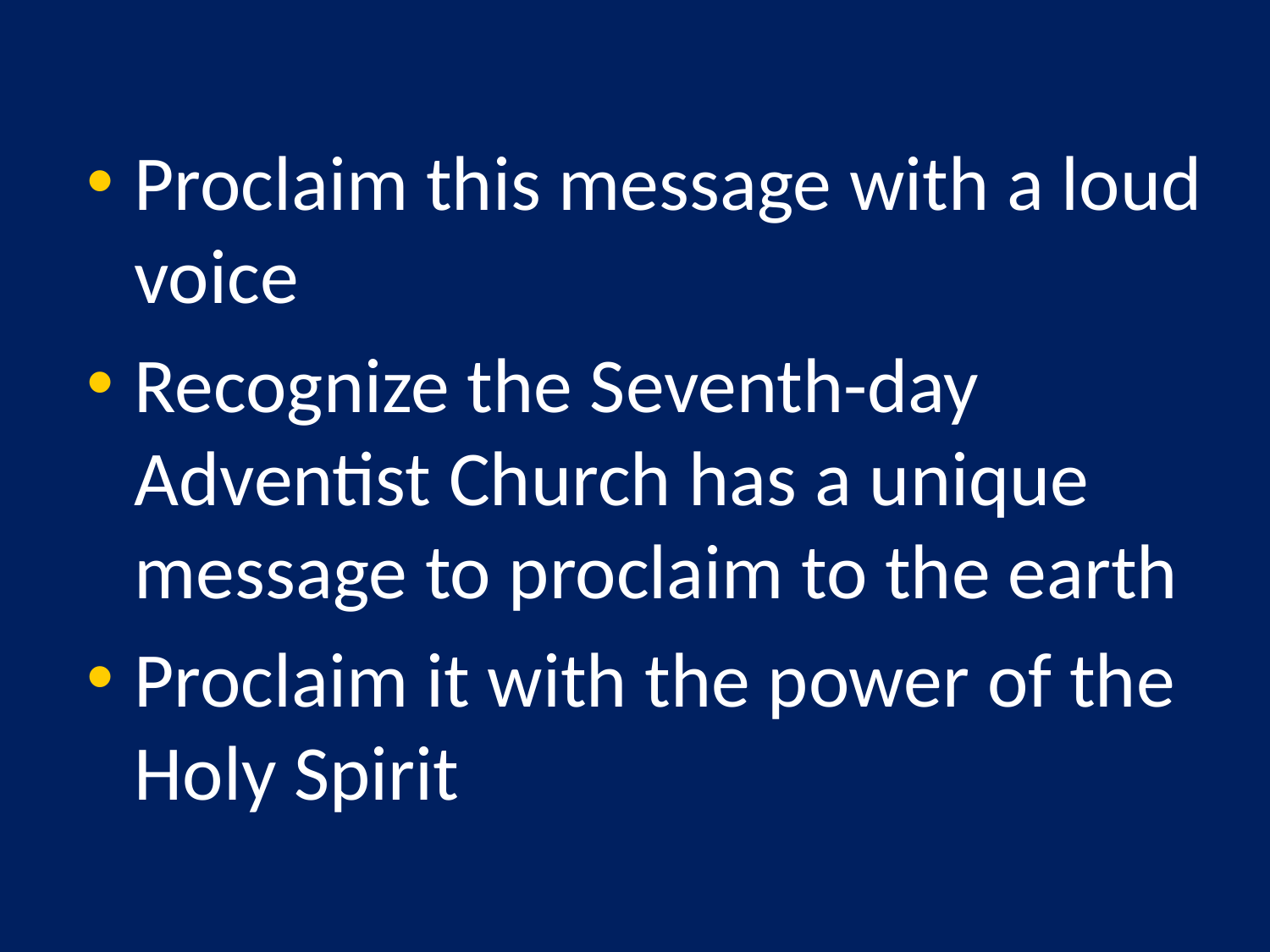

Proclaim this message with a loud voice
Recognize the Seventh-day Adventist Church has a unique message to proclaim to the earth
Proclaim it with the power of the Holy Spirit